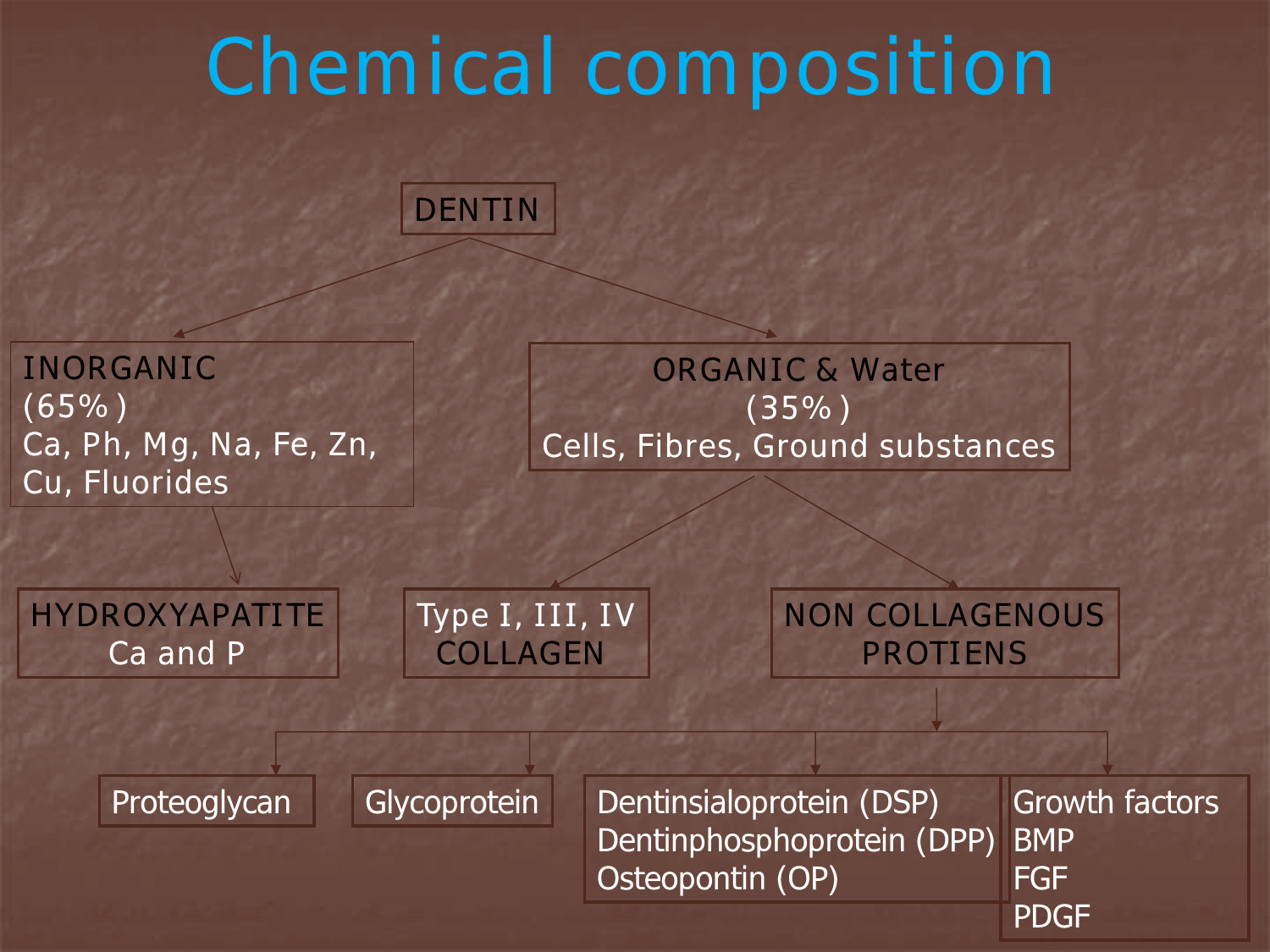

# Chemical composition
DENTIN

INORGANIC
(65%)
Ca, Ph, Mg, Na, Fe, Zn, Cu, Fluorides
ORGANIC & Water
(35%)
Cells, Fibres, Ground substances

HYDROXYAPATITE
Ca and P
Type I, III, IV
COLLAGEN
NON COLLAGENOUS
PROTIENS

Proteoglycan
Glycoprotein
Dentinsialoprotein (DSP)
Dentinphosphoprotein (DPP)
Osteopontin (OP)
Growth factors
BMP
FGF
PDGF